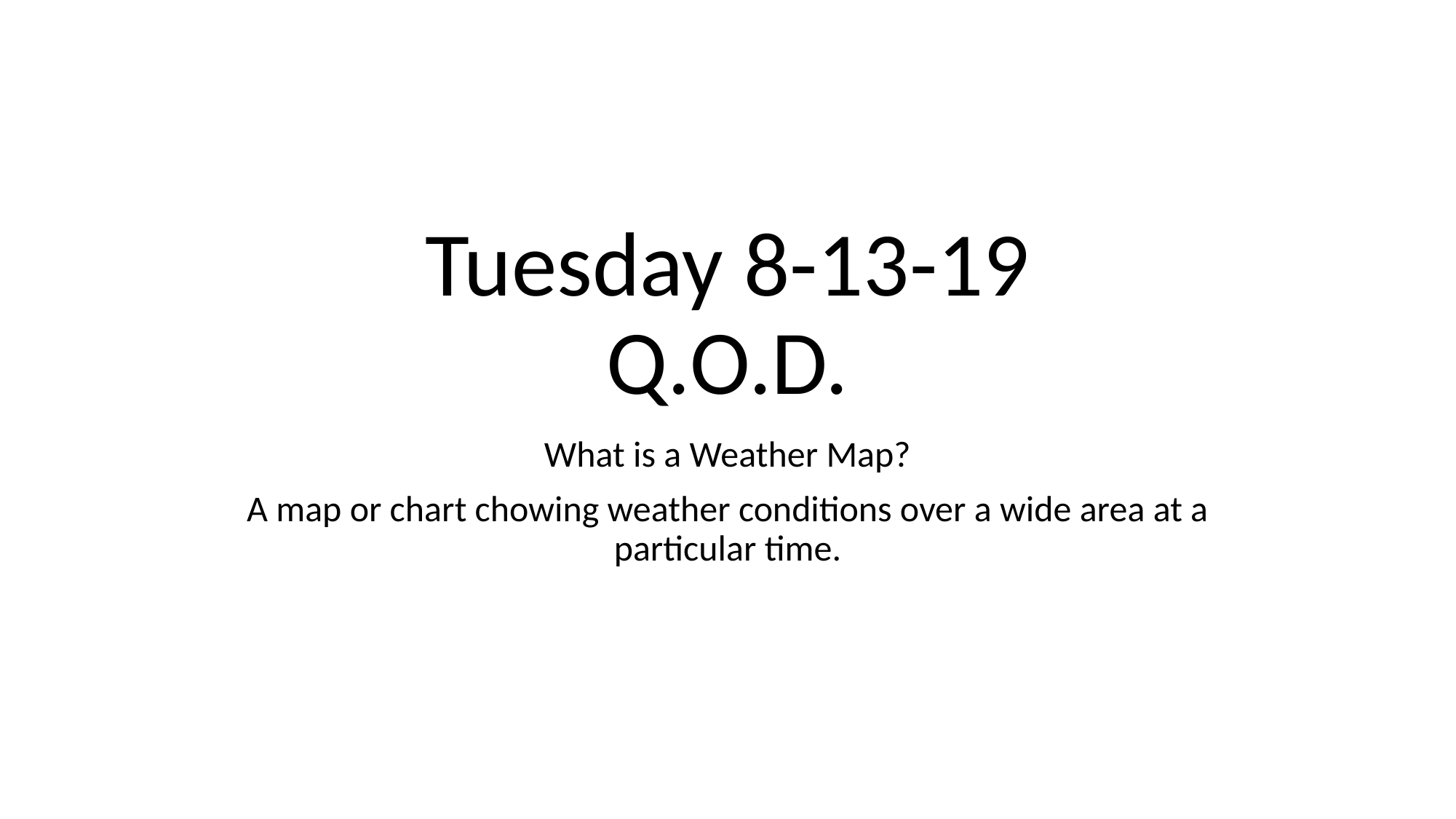

# Tuesday 8-13-19 Q.O.D.
What is a Weather Map?
A map or chart chowing weather conditions over a wide area at a particular time.